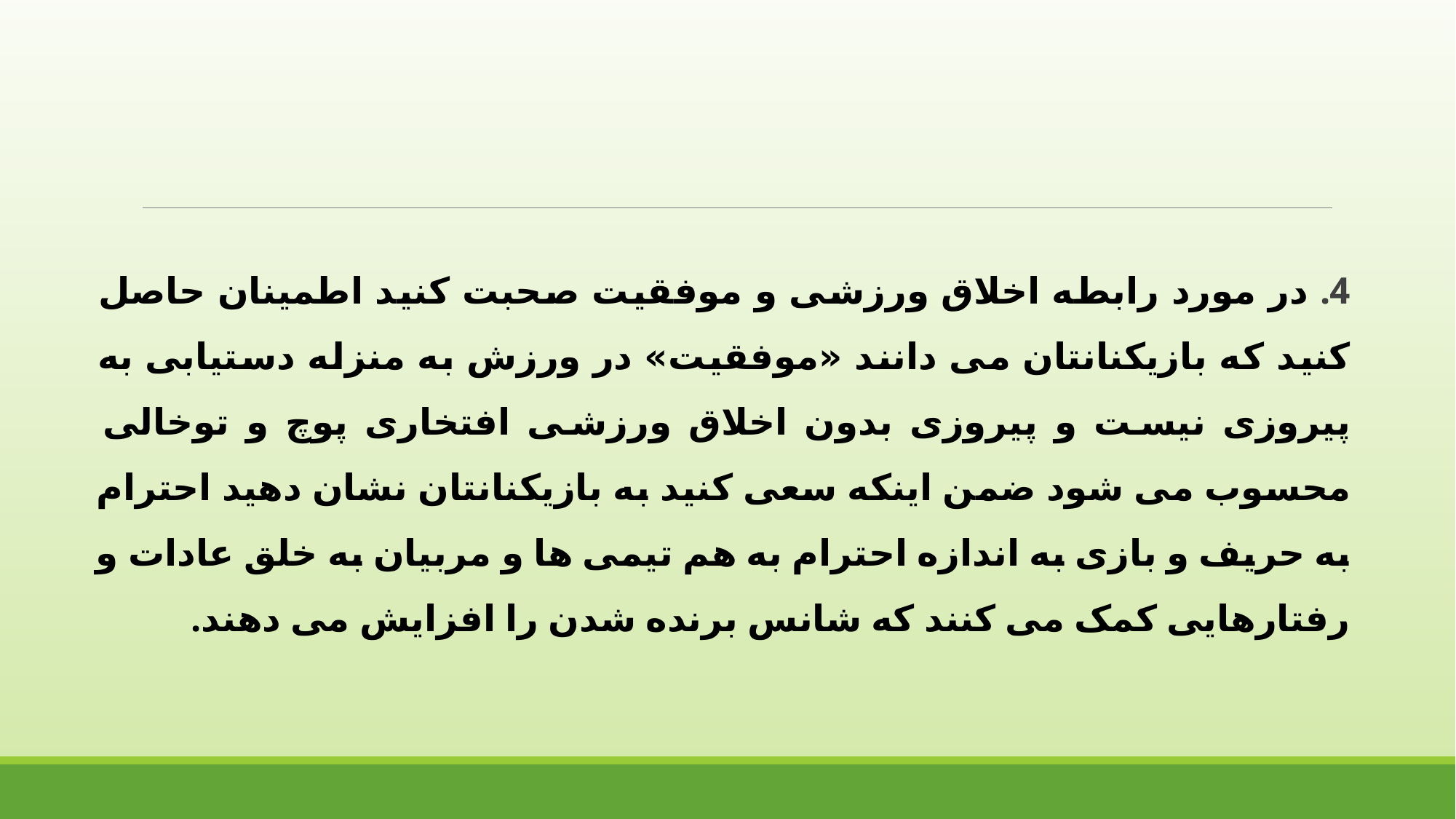

4. در مورد رابطه اخلاق ورزشی و موفقیت صحبت کنید اطمینان حاصل کنید که بازیکنانتان می دانند «موفقیت» در ورزش به منزله دستیابی به پیروزی نیست و پیروزی بدون اخلاق ورزشی افتخاری پوچ و توخالی محسوب می شود ضمن اینکه سعی کنید به بازیکنانتان نشان دهید احترام به حریف و بازی به اندازه احترام به هم تیمی ها و مربیان به خلق عادات و رفتارهایی کمک می کنند که شانس برنده شدن را افزایش می دهند.